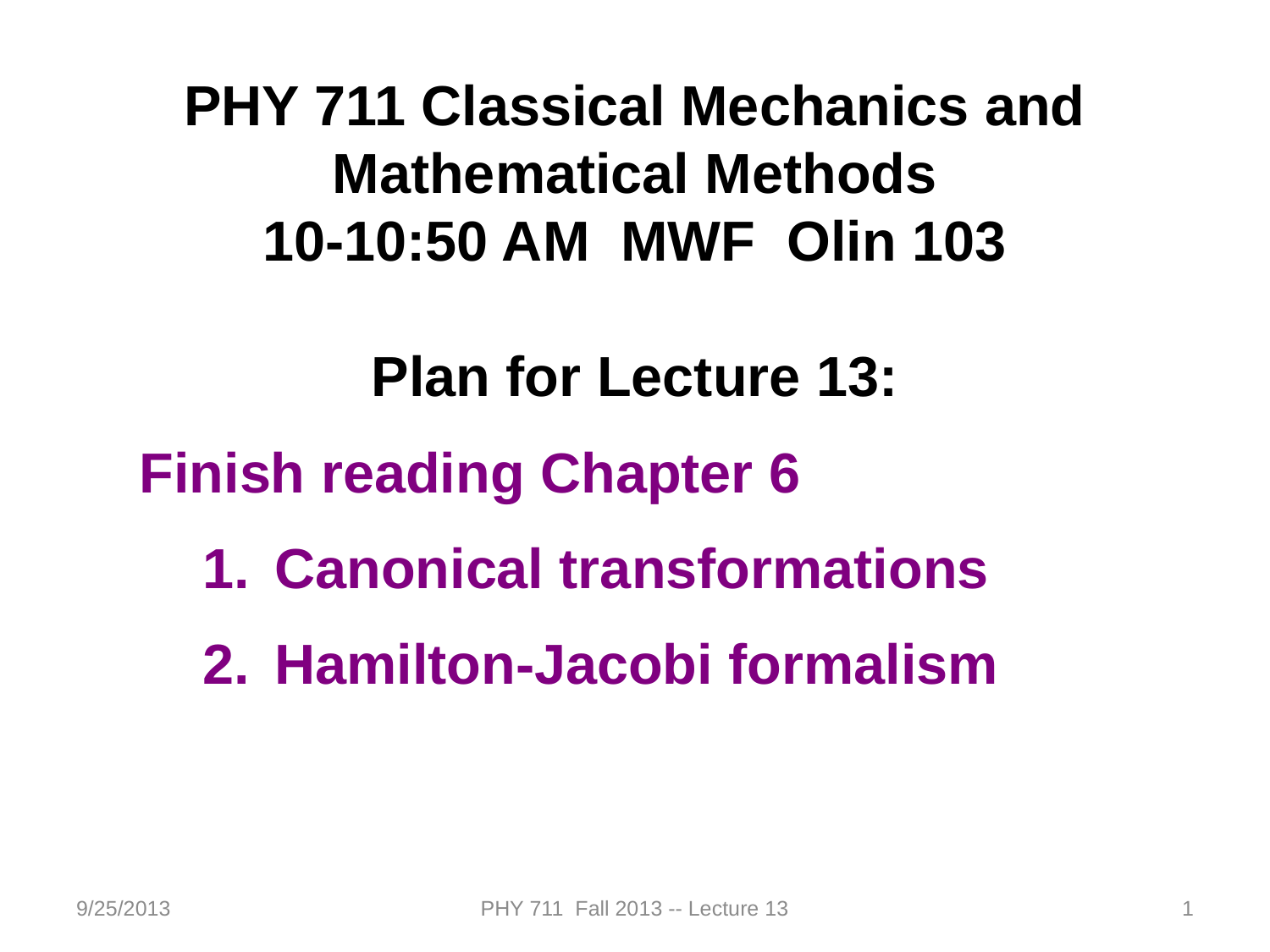

PHY 711 Classical Mechanics and Mathematical Methods
10-10:50 AM  MWF  Olin 103

Plan for Lecture 13:
Finish reading Chapter 6
Canonical transformations
Hamilton-Jacobi formalism
9/25/2013
PHY 711  Fall 2013 -- Lecture 13
1